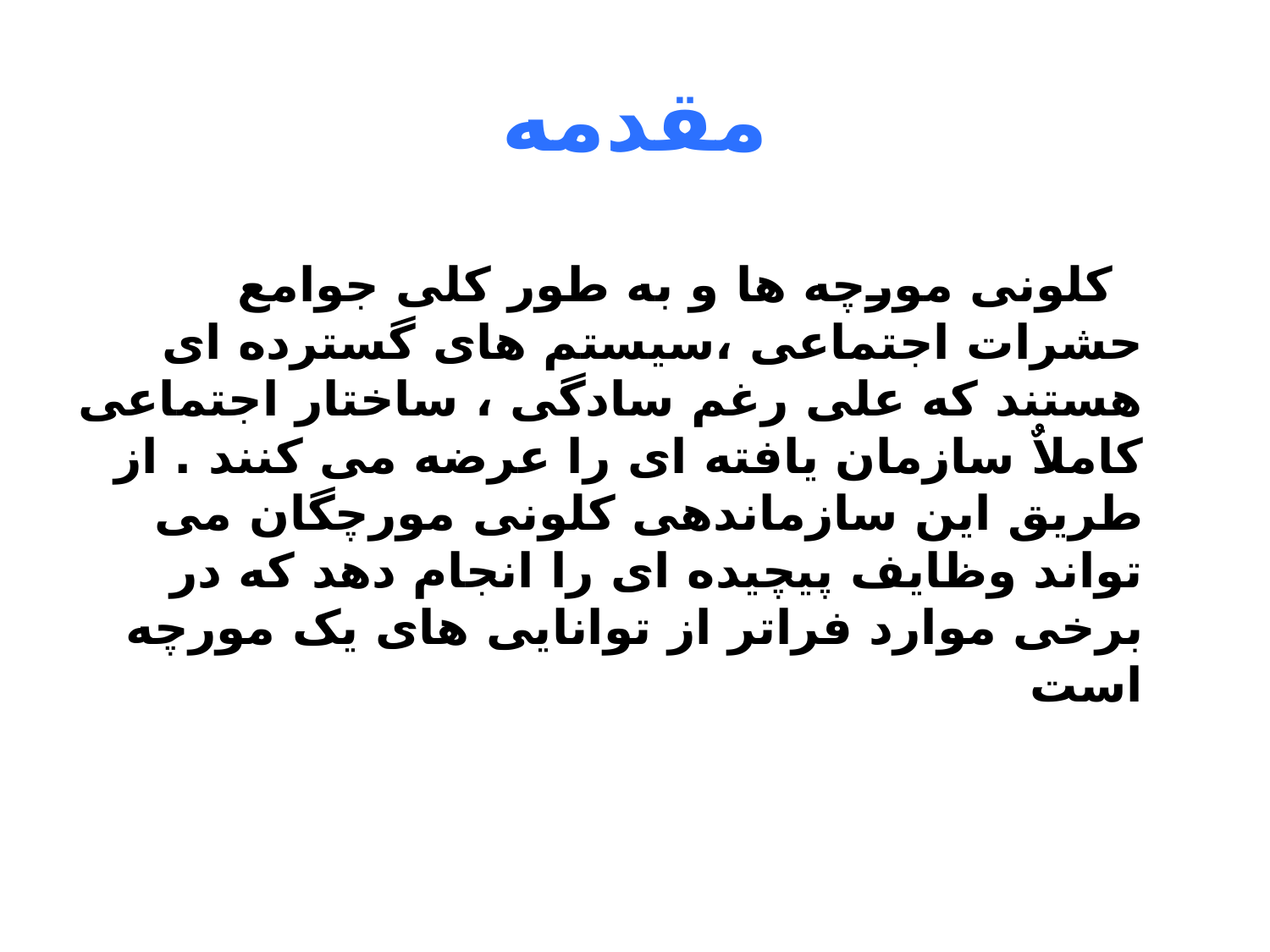

# مقدمه
    کلونی مورچه ها و به طور کلی جوامع حشرات اجتماعی ،سیستم های گسترده ای هستند که علی رغم سادگی ، ساختار اجتماعی کاملاٌ سازمان یافته ای را عرضه می کنند . از طریق این سازماندهی کلونی مورچگان می تواند وظایف پیچیده ای را انجام دهد که در برخی موارد فراتر از توانایی های یک مورچه است